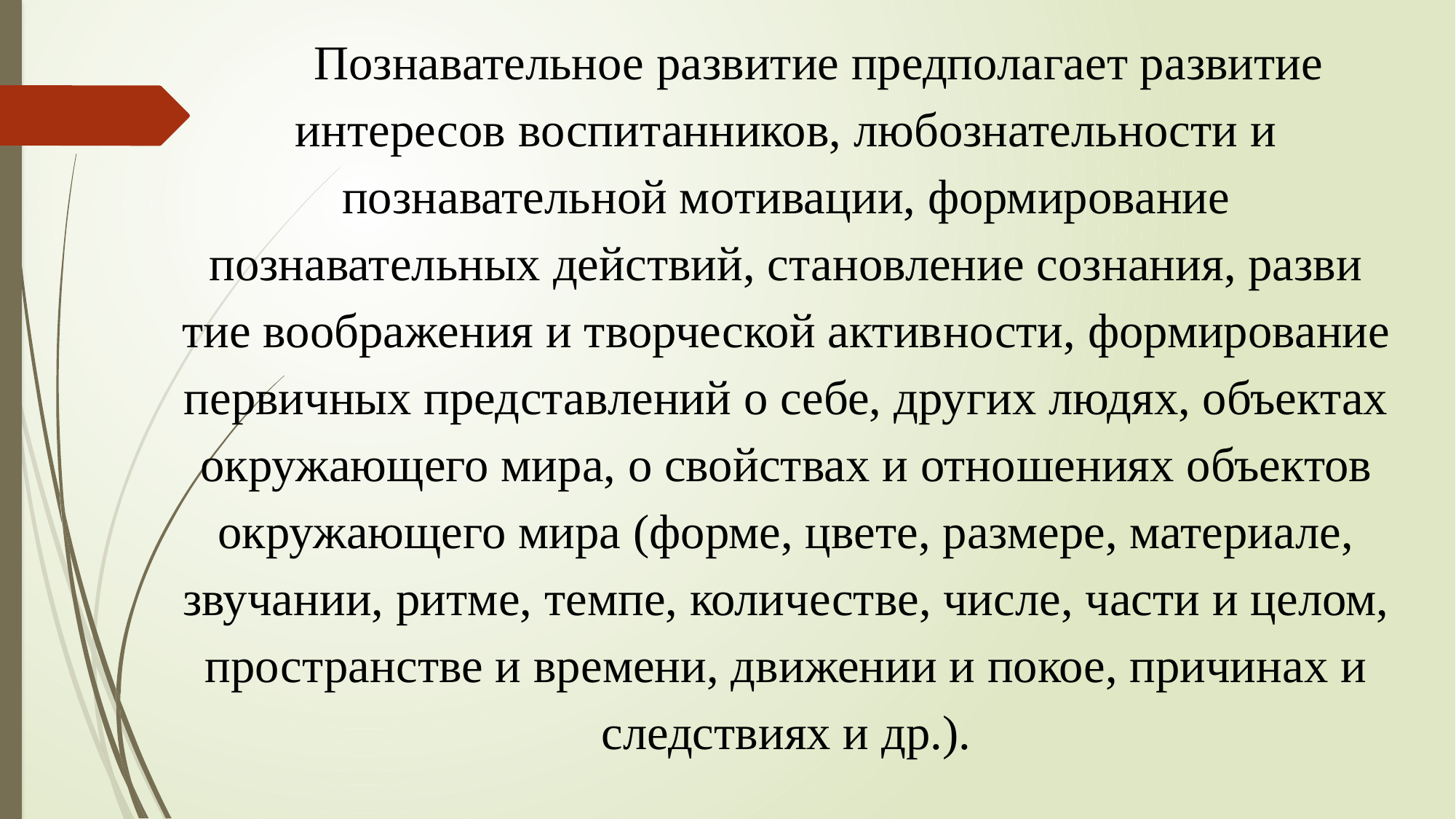

Познавательное развитие предпола­гает развитие интересов воспитанников, любознательности и познавательной мо­тивации, формирование познавательных действий, становление сознания, разви­тие воображения и творческой актив­ности, формирование первичных пред­ставлений о себе, других людях, объектах окружающего мира, о свойствах и отно­шениях объектов окружающего мира (форме, цвете, размере, материале, звучании, рит­ме, темпе, количестве, числе, части и целом, про­странстве и времени, движении и покое, причинах и следствиях и др.).